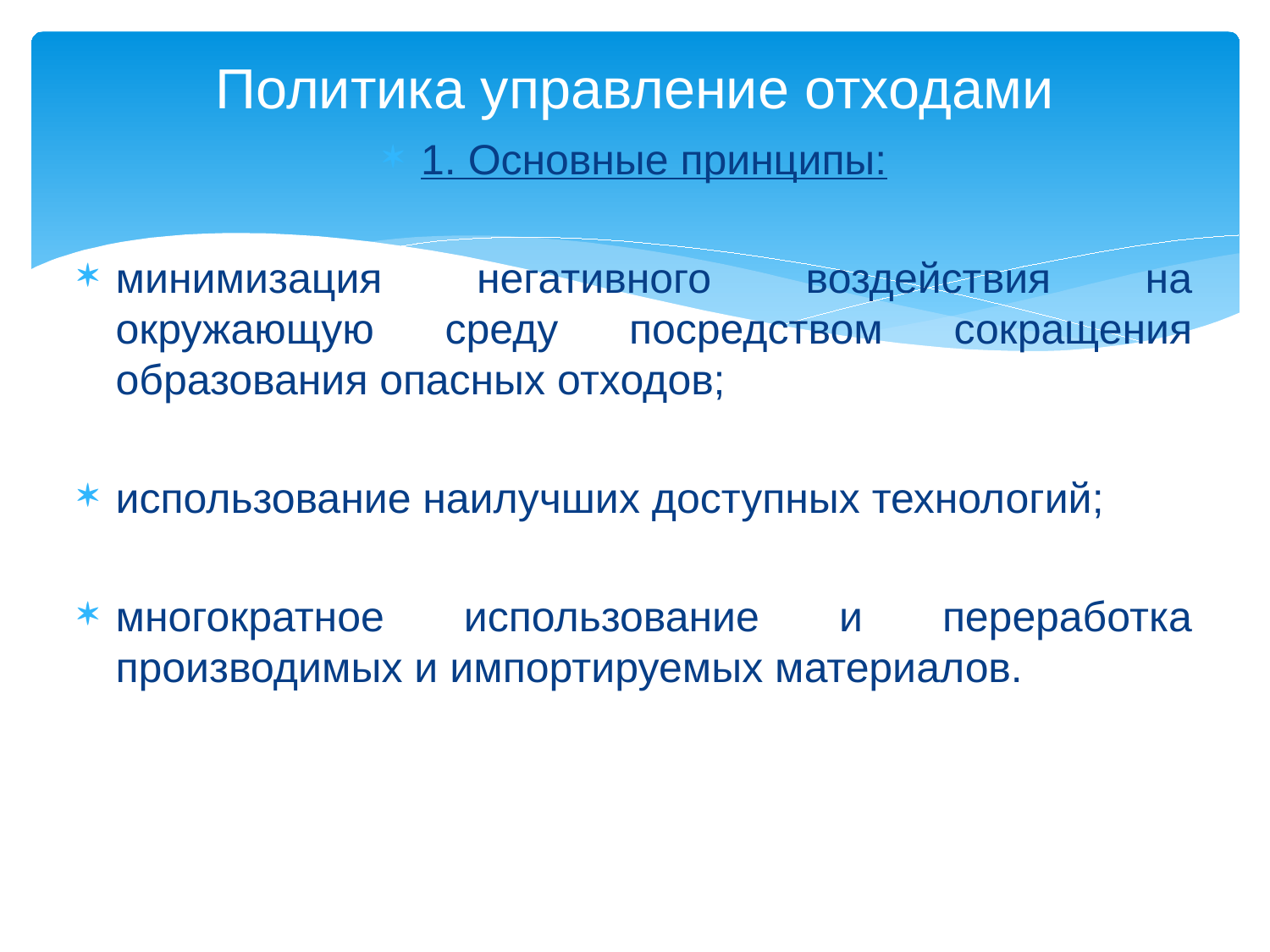

# Политика управление отходами
1. Основные принципы:

минимизация негативного воздействия на окружающую среду посредством сокращения образования опасных отходов;

использование наилучших доступных технологий;

многократное использование и переработка производимых и импортируемых материалов.